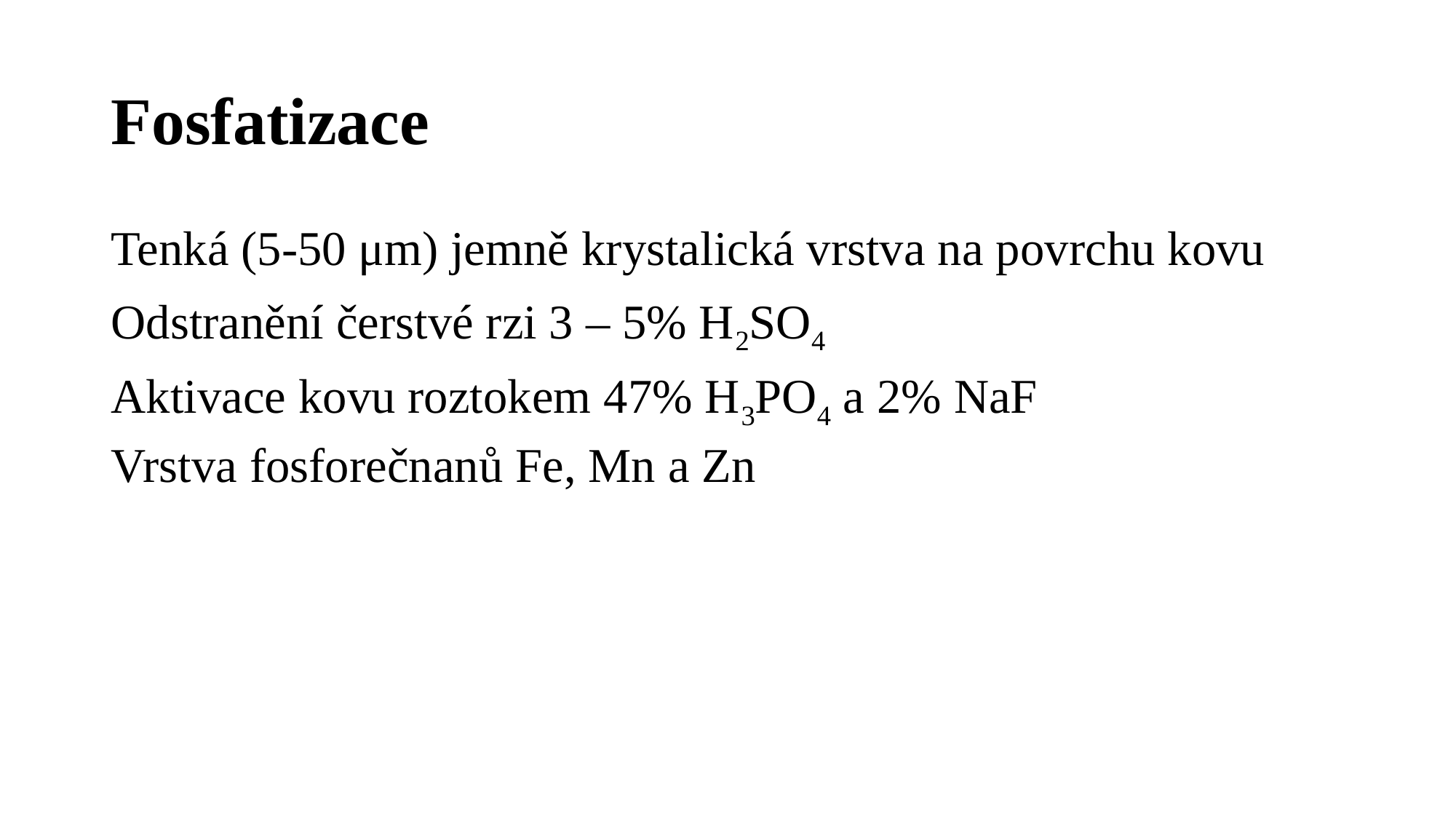

# Fosfatizace
Tenká (5-50 μm) jemně krystalická vrstva na povrchu kovu
Odstranění čerstvé rzi 3 – 5% H2SO4
Aktivace kovu roztokem 47% H3PO4 a 2% NaF
Vrstva fosforečnanů Fe, Mn a Zn